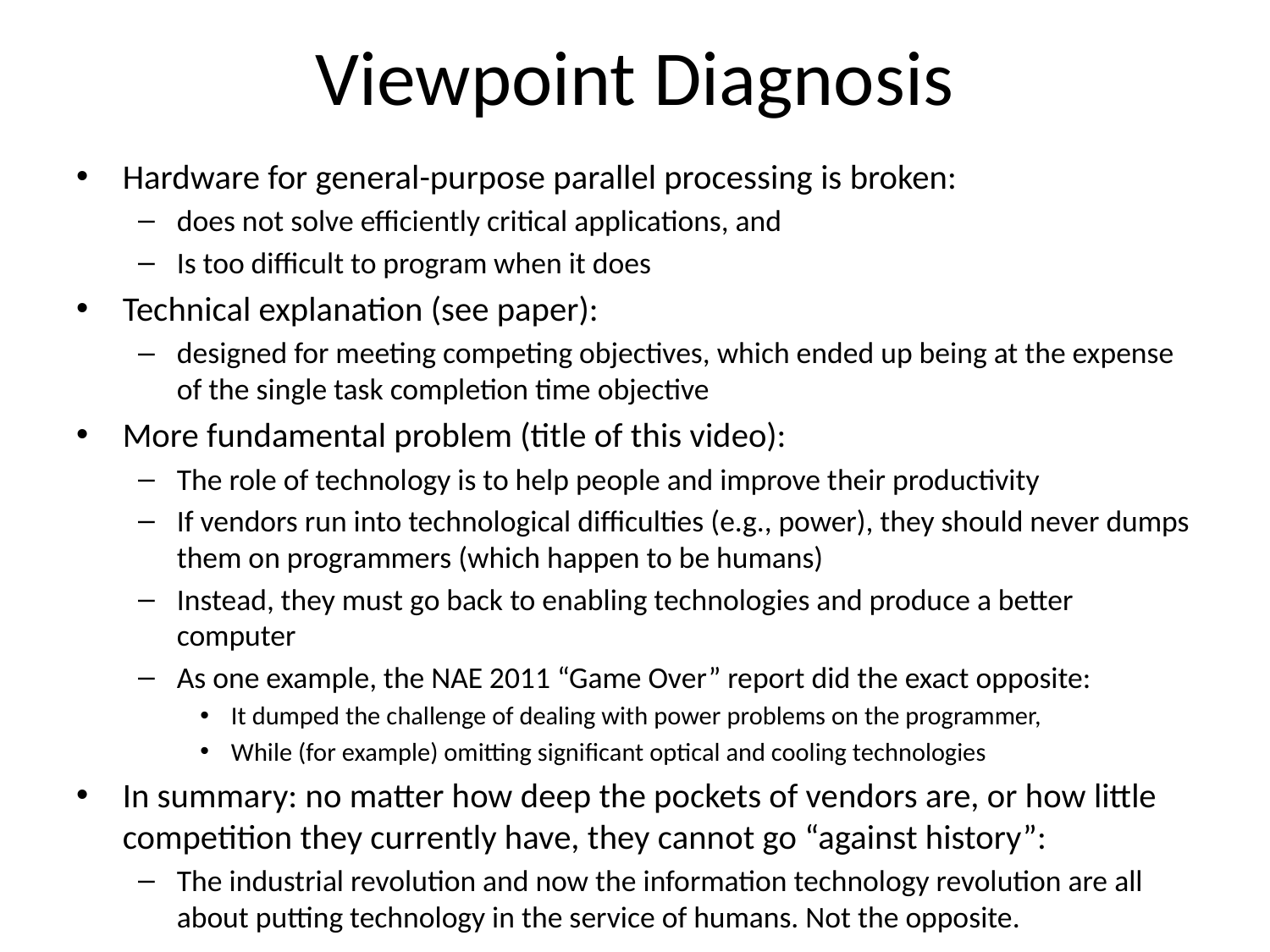

# Viewpoint Diagnosis
Hardware for general-purpose parallel processing is broken:
does not solve efficiently critical applications, and
Is too difficult to program when it does
Technical explanation (see paper):
designed for meeting competing objectives, which ended up being at the expense of the single task completion time objective
More fundamental problem (title of this video):
The role of technology is to help people and improve their productivity
If vendors run into technological difficulties (e.g., power), they should never dumps them on programmers (which happen to be humans)
Instead, they must go back to enabling technologies and produce a better computer
As one example, the NAE 2011 “Game Over” report did the exact opposite:
It dumped the challenge of dealing with power problems on the programmer,
While (for example) omitting significant optical and cooling technologies
In summary: no matter how deep the pockets of vendors are, or how little competition they currently have, they cannot go “against history”:
The industrial revolution and now the information technology revolution are all about putting technology in the service of humans. Not the opposite.